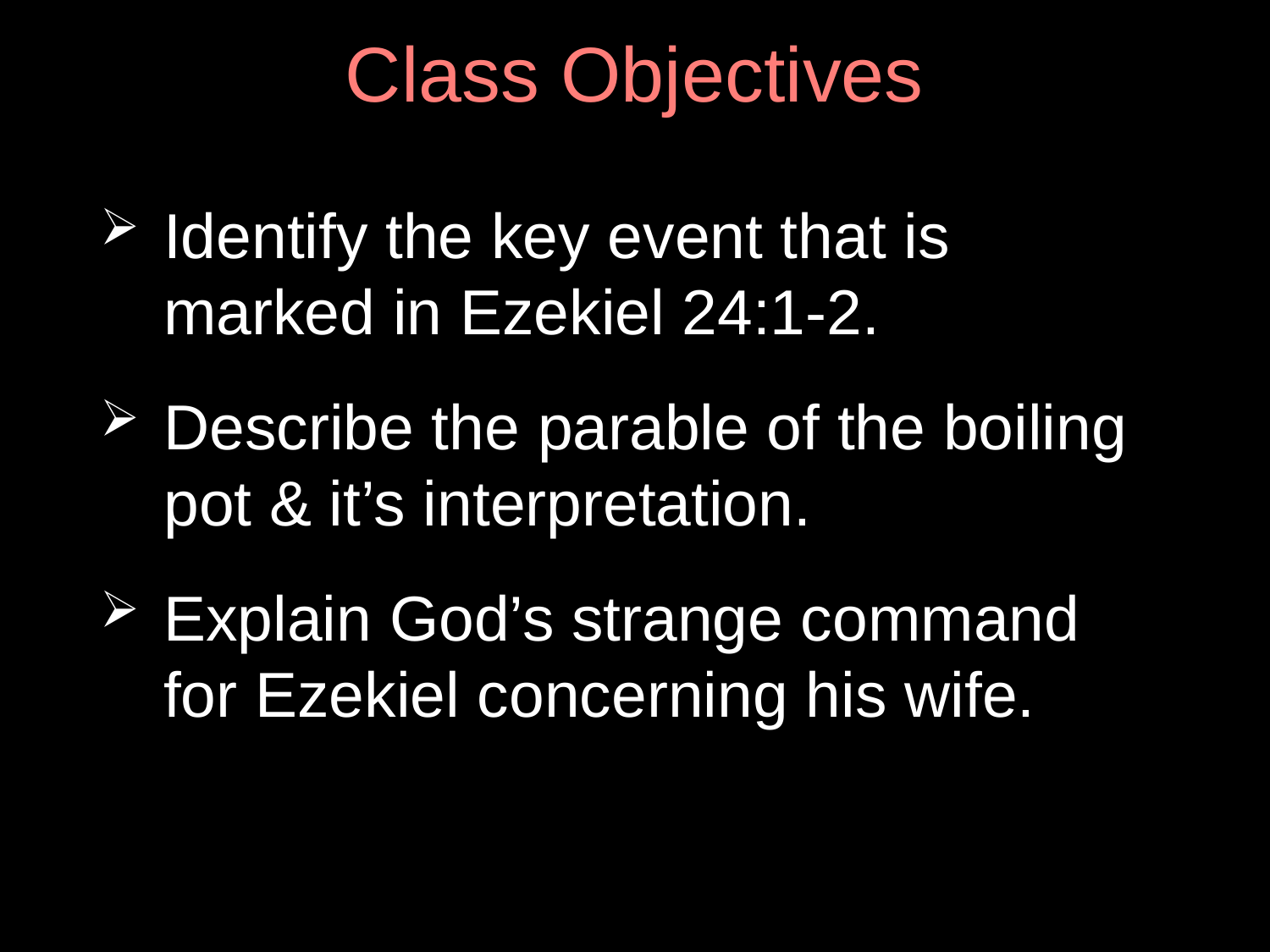

# Class Objectives
Identify the key event that is marked in Ezekiel 24:1-2.
Describe the parable of the boiling pot & it’s interpretation.
Explain God’s strange command for Ezekiel concerning his wife.